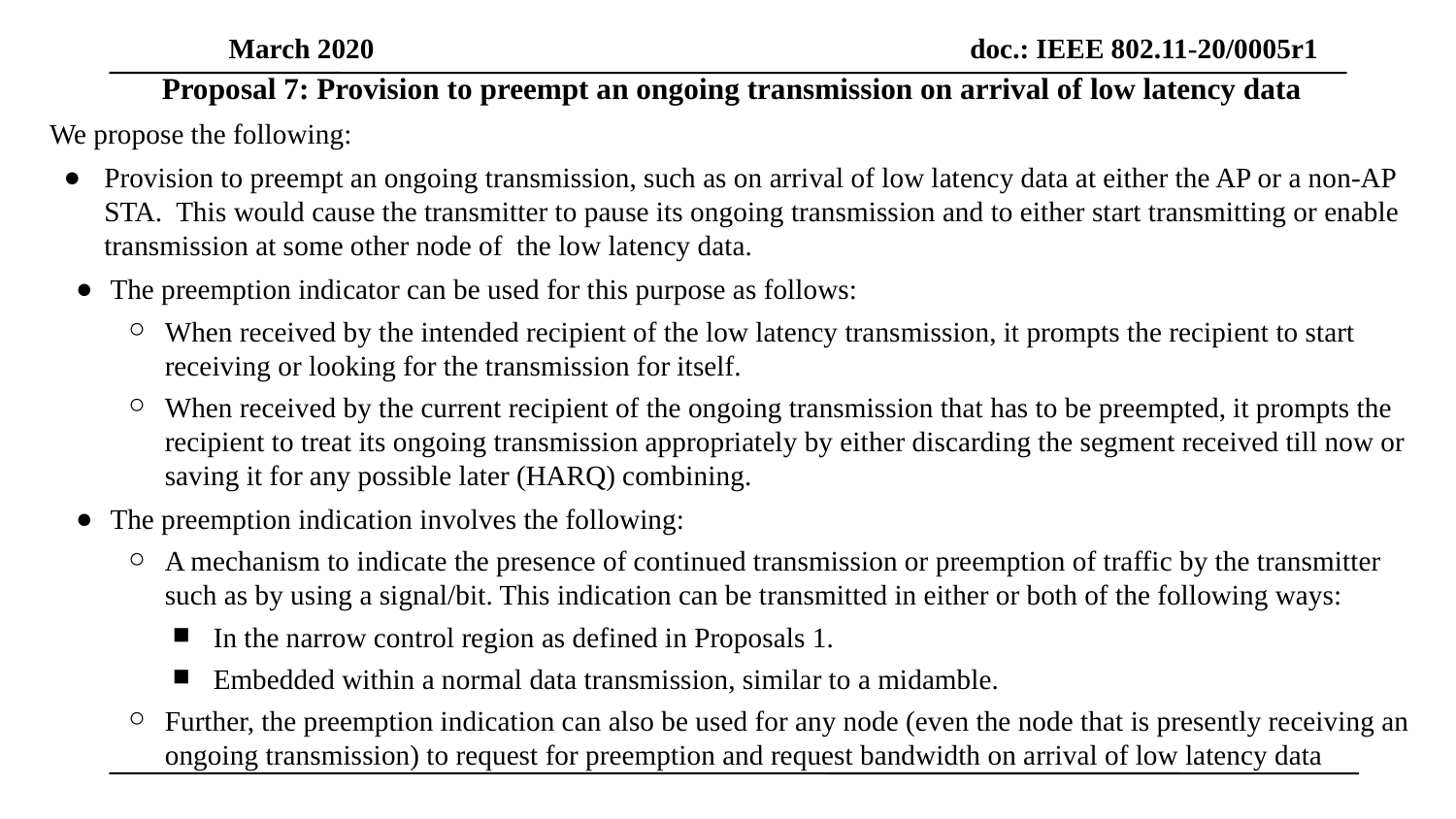

Proposal 7: Provision to preempt an ongoing transmission on arrival of low latency data
We propose the following:
Provision to preempt an ongoing transmission, such as on arrival of low latency data at either the AP or a non-AP STA.  This would cause the transmitter to pause its ongoing transmission and to either start transmitting or enable transmission at some other node of  the low latency data.
The preemption indicator can be used for this purpose as follows:
When received by the intended recipient of the low latency transmission, it prompts the recipient to start receiving or looking for the transmission for itself.
When received by the current recipient of the ongoing transmission that has to be preempted, it prompts the recipient to treat its ongoing transmission appropriately by either discarding the segment received till now or saving it for any possible later (HARQ) combining.
The preemption indication involves the following:
A mechanism to indicate the presence of continued transmission or preemption of traffic by the transmitter such as by using a signal/bit. This indication can be transmitted in either or both of the following ways:
In the narrow control region as defined in Proposals 1.
Embedded within a normal data transmission, similar to a midamble.
Further, the preemption indication can also be used for any node (even the node that is presently receiving an ongoing transmission) to request for preemption and request bandwidth on arrival of low latency data